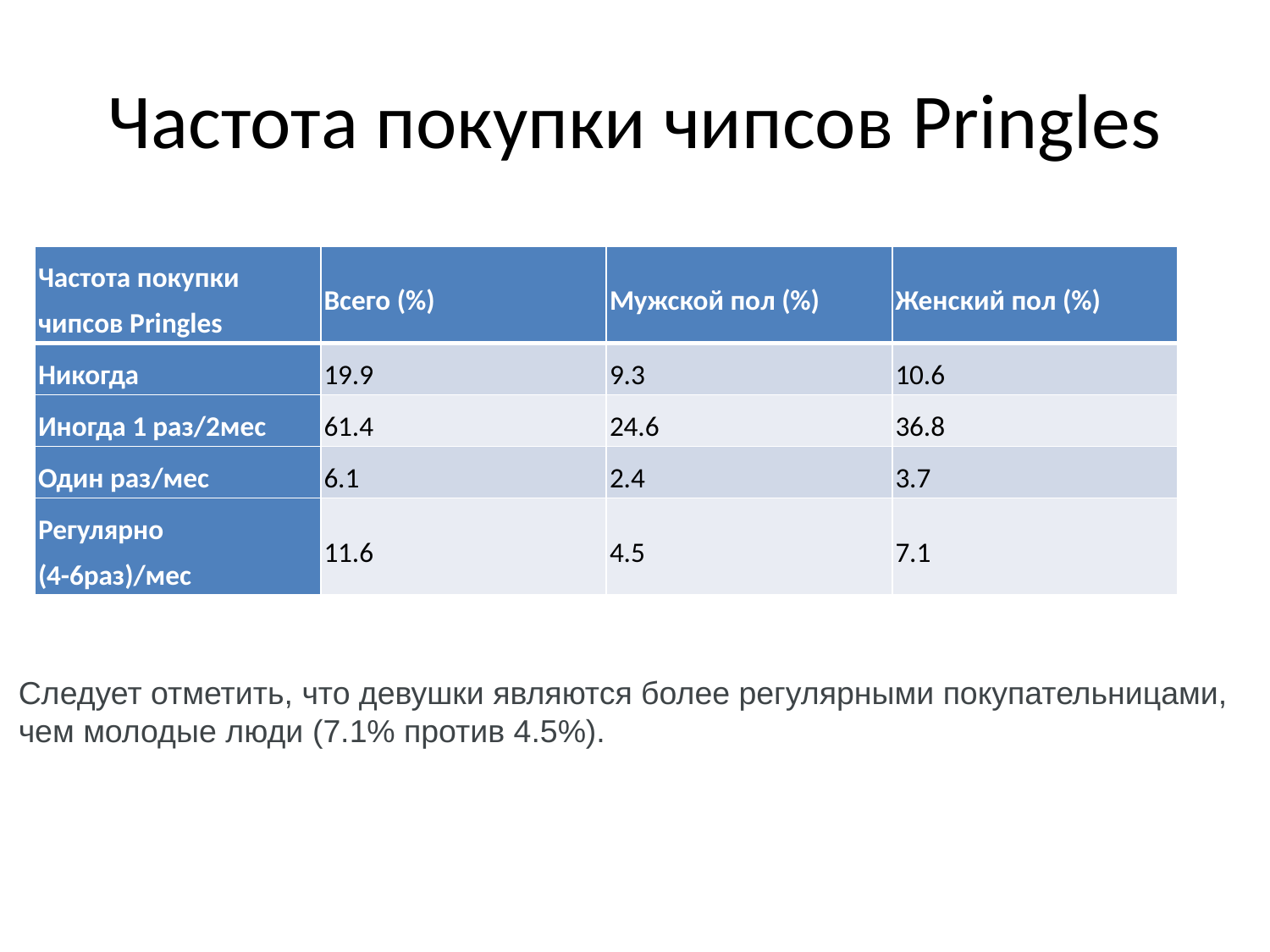

# Частота покупки чипсов Pringles
| Частота покупки чипсов Pringles | Всего (%) | Мужской пол (%) | Женский пол (%) |
| --- | --- | --- | --- |
| Никогда | 19.9 | 9.3 | 10.6 |
| Иногда 1 раз/2мес | 61.4 | 24.6 | 36.8 |
| Один раз/мес | 6.1 | 2.4 | 3.7 |
| Регулярно (4-6раз)/мес | 11.6 | 4.5 | 7.1 |
Следует отметить, что девушки являются более регулярными покупательницами,
чем молодые люди (7.1% против 4.5%).